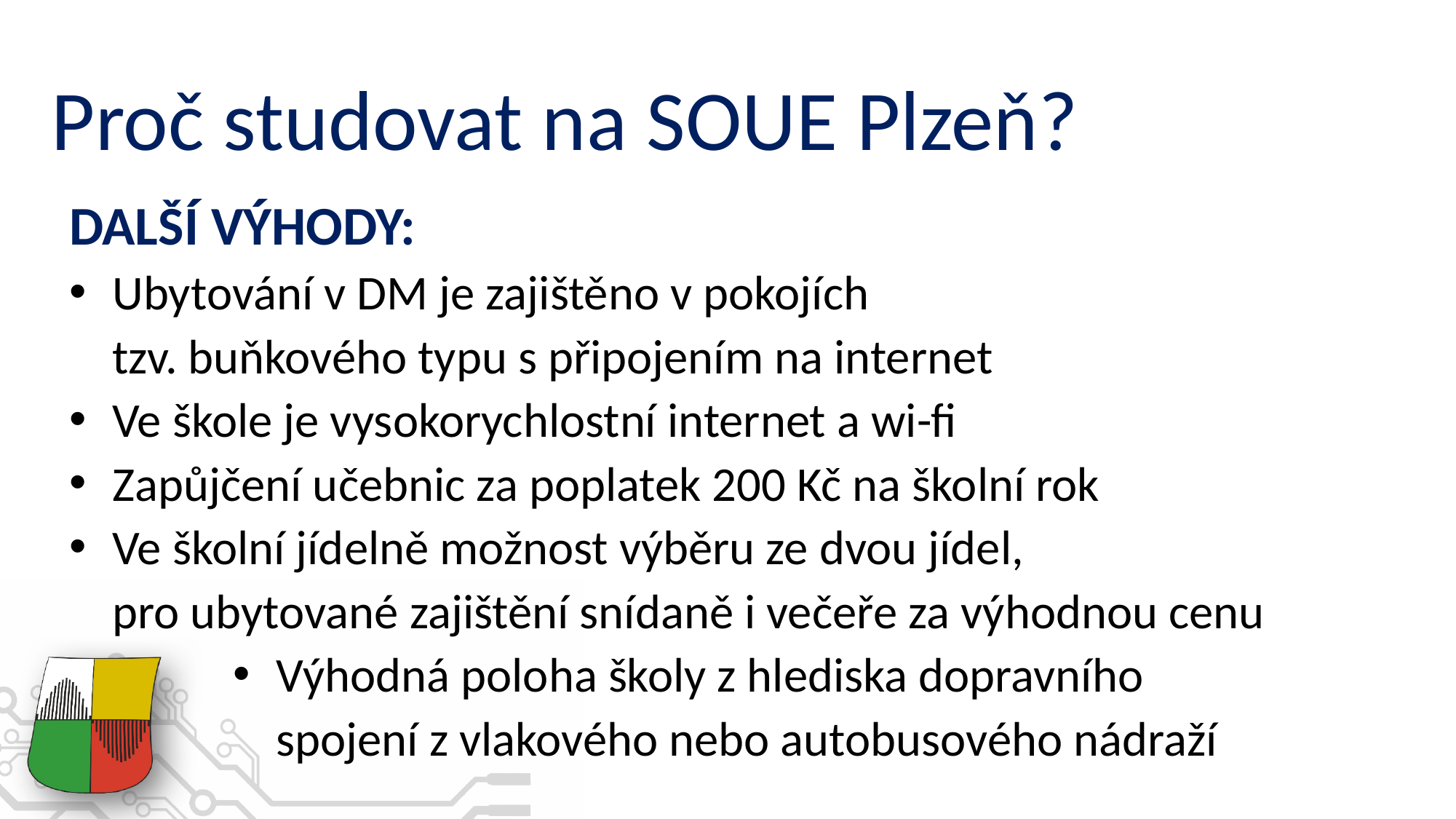

# Proč studovat na SOUE Plzeň?
DALŠÍ VÝHODY:
Ubytování v DM je zajištěno v pokojích
tzv. buňkového typu s připojením na internet
Ve škole je vysokorychlostní internet a wi-fi
Zapůjčení učebnic za poplatek 200 Kč na školní rok
Ve školní jídelně možnost výběru ze dvou jídel,
pro ubytované zajištění snídaně i večeře za výhodnou cenu
Výhodná poloha školy z hlediska dopravního
spojení z vlakového nebo autobusového nádraží